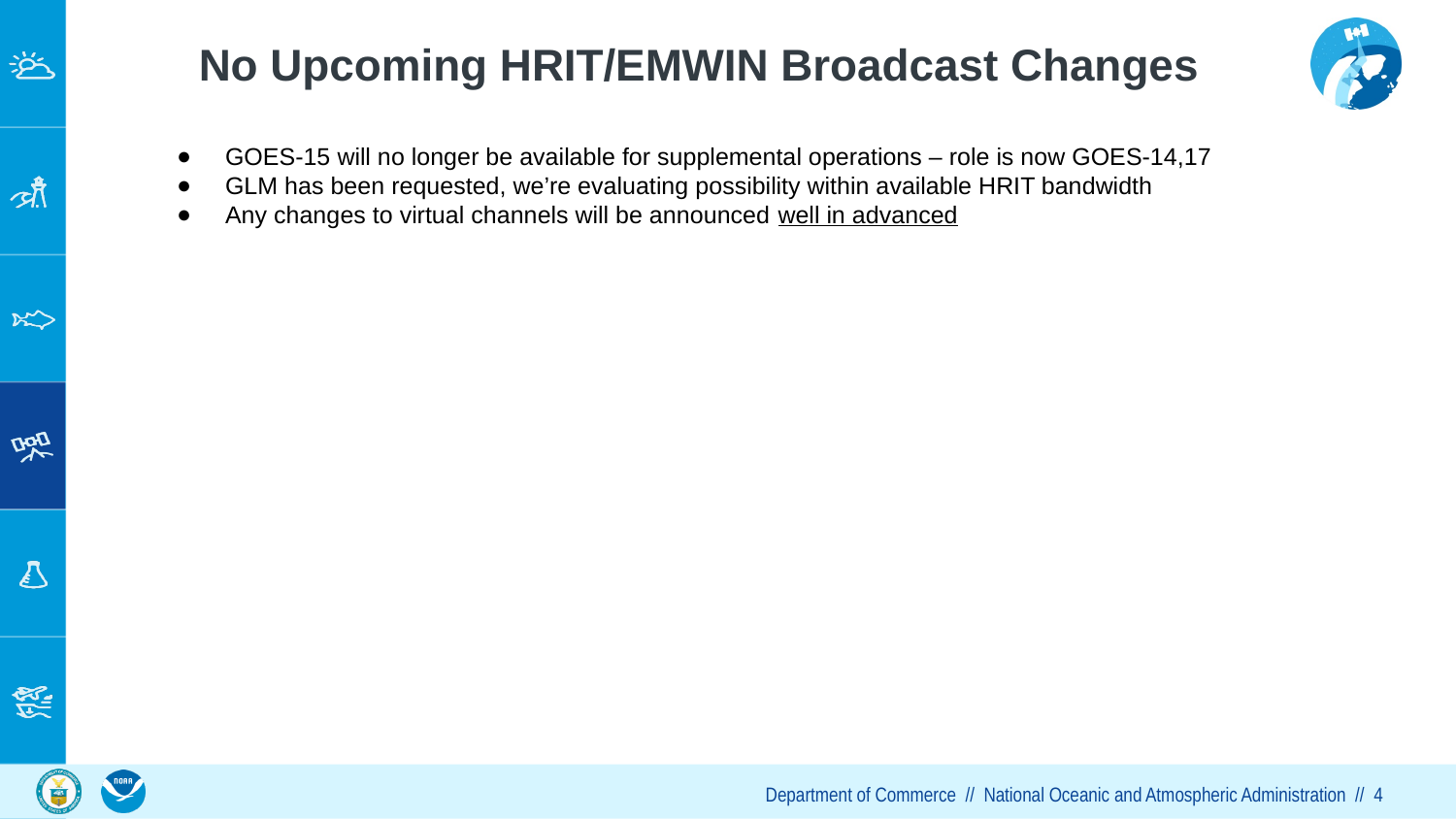

# No Upcoming HRIT/EMWIN Broadcast Changes
GOES-15 will no longer be available for supplemental operations – role is now GOES-14,17
GLM has been requested, we’re evaluating possibility within available HRIT bandwidth
Any changes to virtual channels will be announced well in advanced